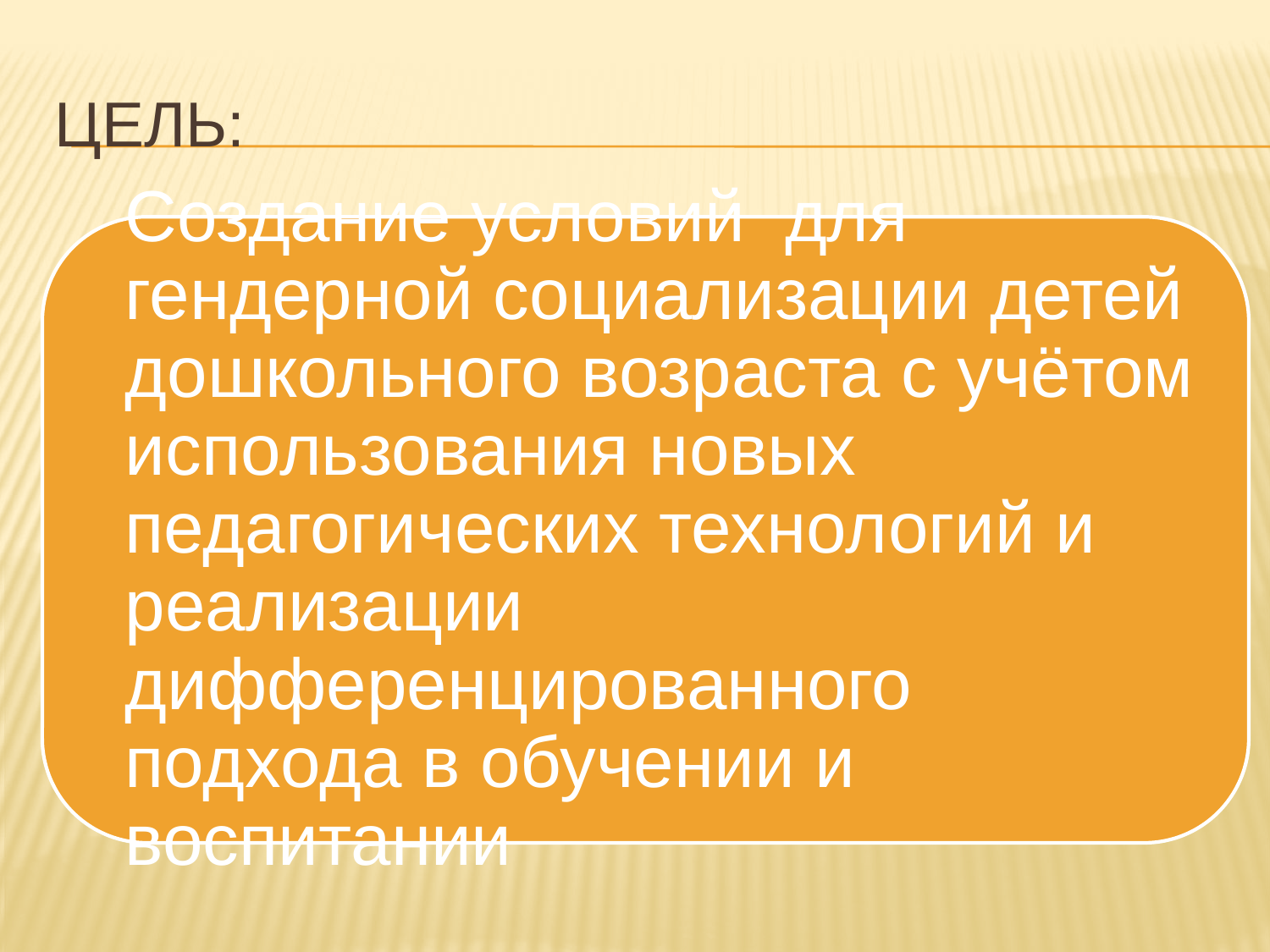

# Цель:
Создание условий  для гендерной социализации детей дошкольного возраста с учётом использования новых педагогических технологий и реализации дифференцированного подхода в обучении и воспитании